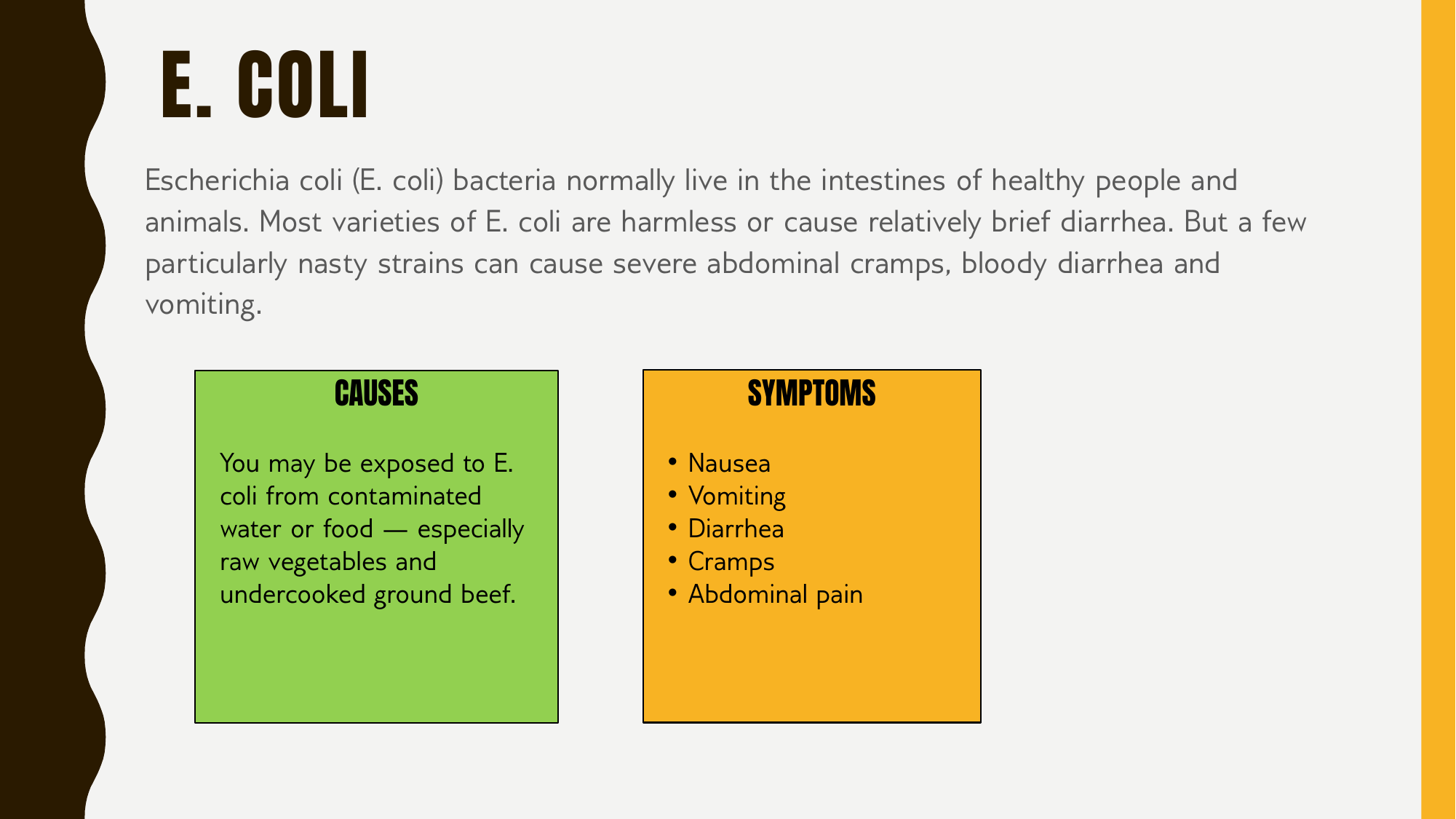

# E. Coli
Escherichia coli (E. coli) bacteria normally live in the intestines of healthy people and animals. Most varieties of E. coli are harmless or cause relatively brief diarrhea. But a few particularly nasty strains can cause severe abdominal cramps, bloody diarrhea and vomiting.
SYMPTOMS

Nausea
Vomiting
Diarrhea
Cramps
Abdominal pain
CAUSES

You may be exposed to E. coli from contaminated water or food — especially raw vegetables and undercooked ground beef.